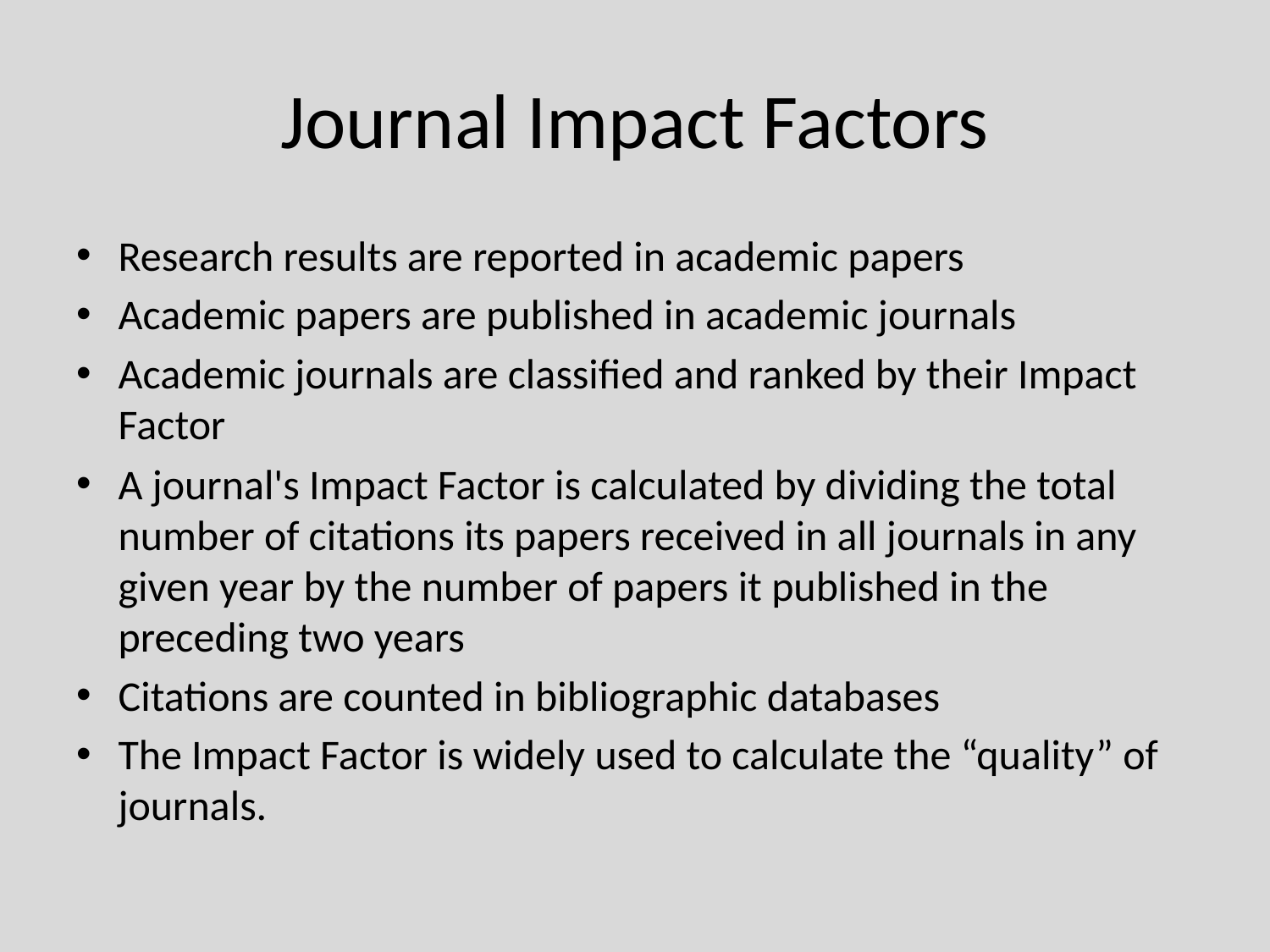

# Journal Impact Factors
Research results are reported in academic papers
Academic papers are published in academic journals
Academic journals are classified and ranked by their Impact Factor
A journal's Impact Factor is calculated by dividing the total number of citations its papers received in all journals in any given year by the number of papers it published in the preceding two years
Citations are counted in bibliographic databases
The Impact Factor is widely used to calculate the “quality” of journals.